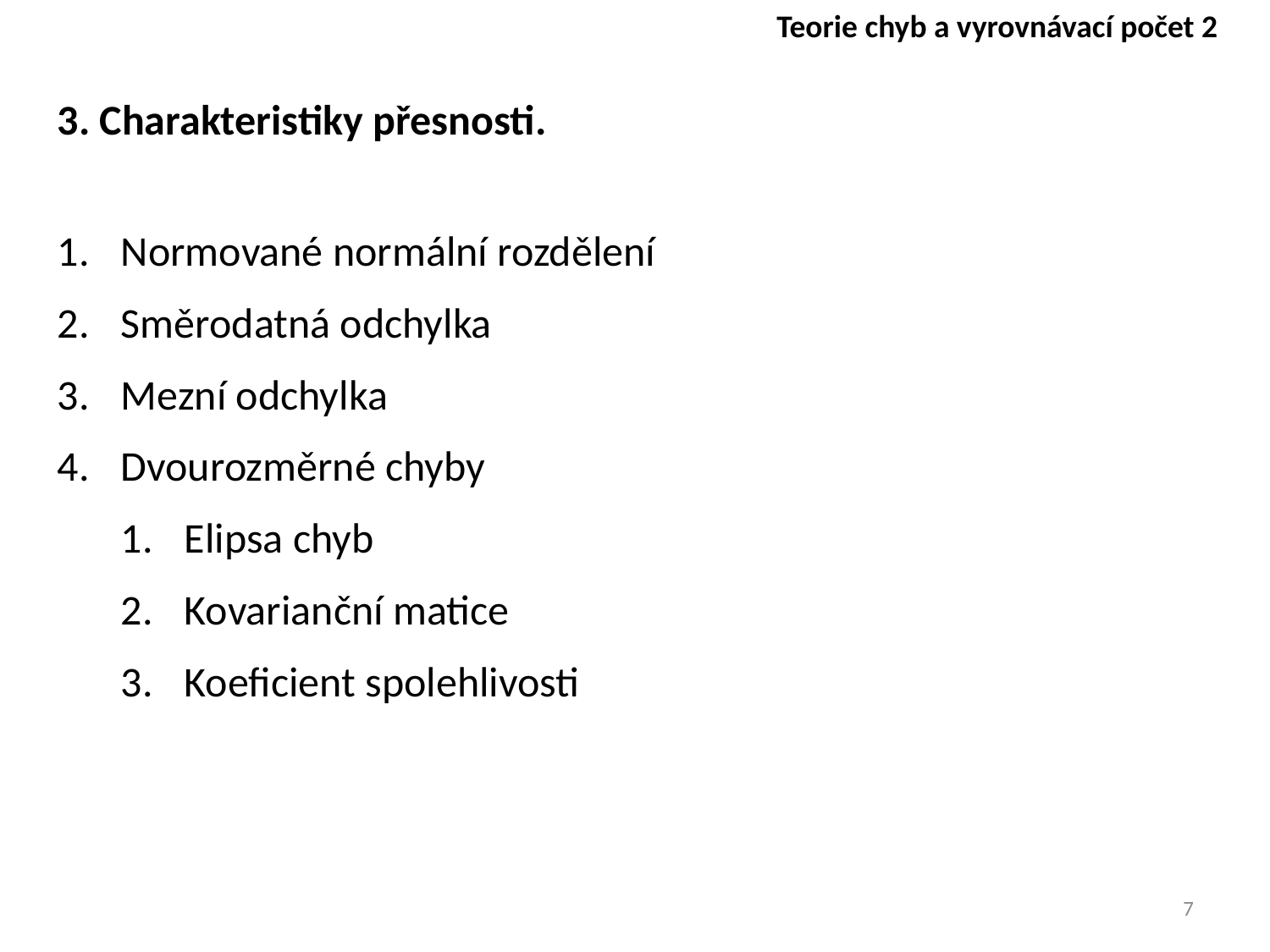

Teorie chyb a vyrovnávací počet 2
3. Charakteristiky přesnosti.

Normované normální rozdělení
Směrodatná odchylka
Mezní odchylka
Dvourozměrné chyby
Elipsa chyb
Kovarianční matice
Koeficient spolehlivosti

7